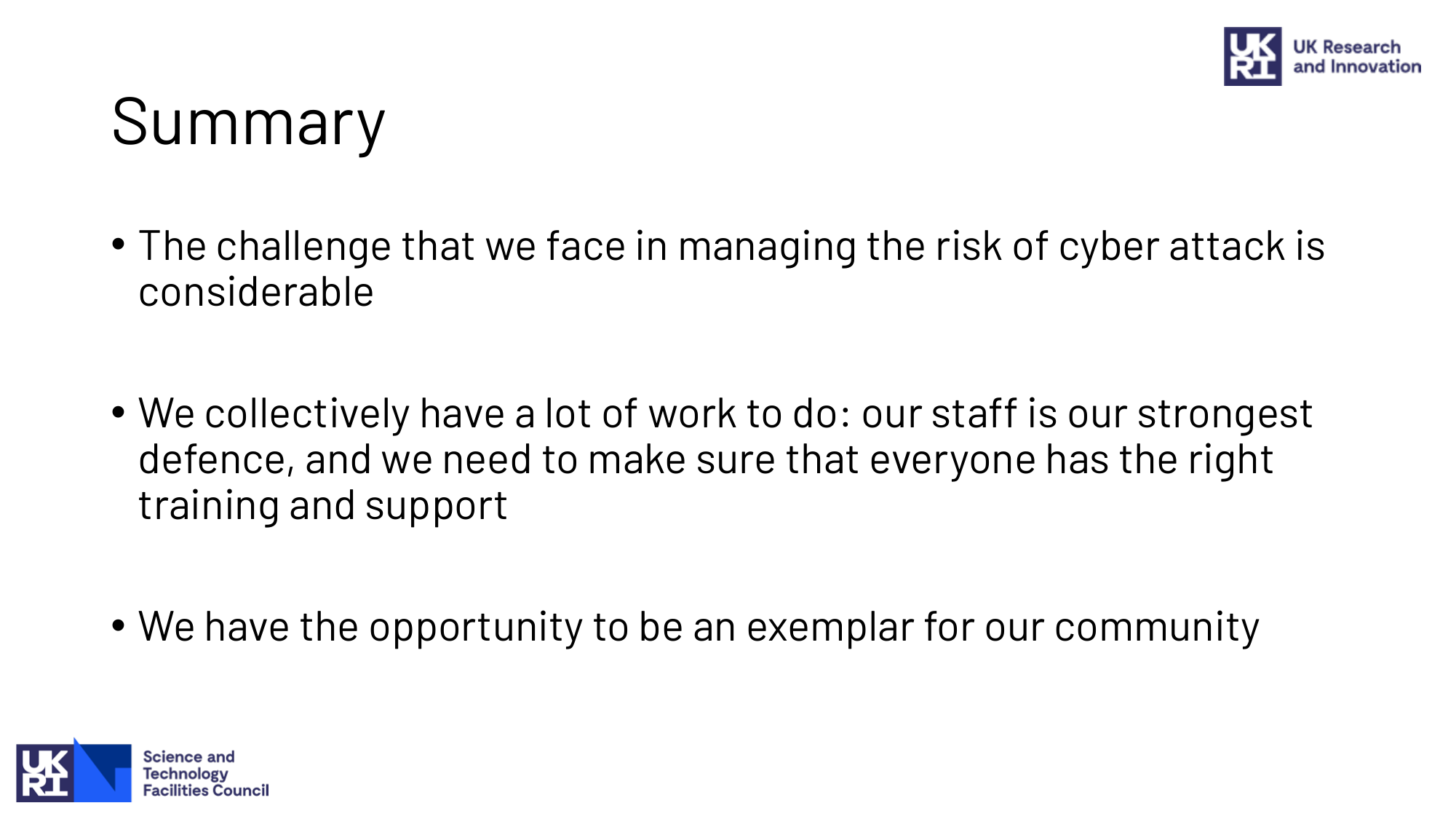

# Summary
The challenge that we face in managing the risk of cyber attack is considerable

We collectively have a lot of work to do: our staff is our strongest defence, and we need to make sure that everyone has the right training and support

We have the opportunity to be an exemplar for our community